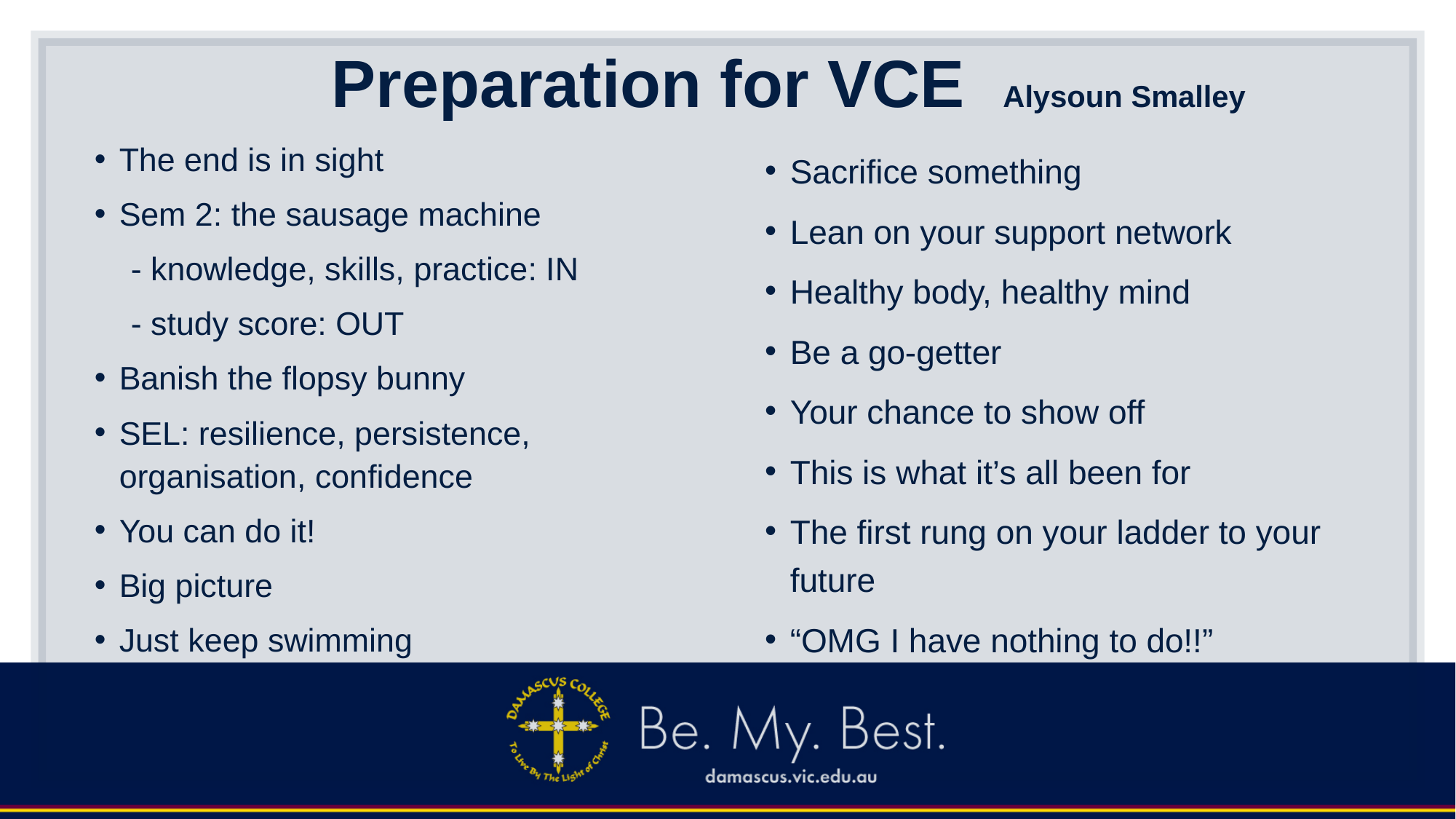

# Preparation for VCE  Alysoun Smalley

The end is in sight
Sem 2: the sausage machine
    - knowledge, skills, practice: IN
    - study score: OUT
Banish the flopsy bunny
SEL: resilience, persistence, organisation, confidence
You can do it!
Big picture
Just keep swimming

Sacrifice something
Lean on your support network
Healthy body, healthy mind
Be a go-getter
Your chance to show off
This is what it’s all been for
The first rung on your ladder to your future
“OMG I have nothing to do!!”